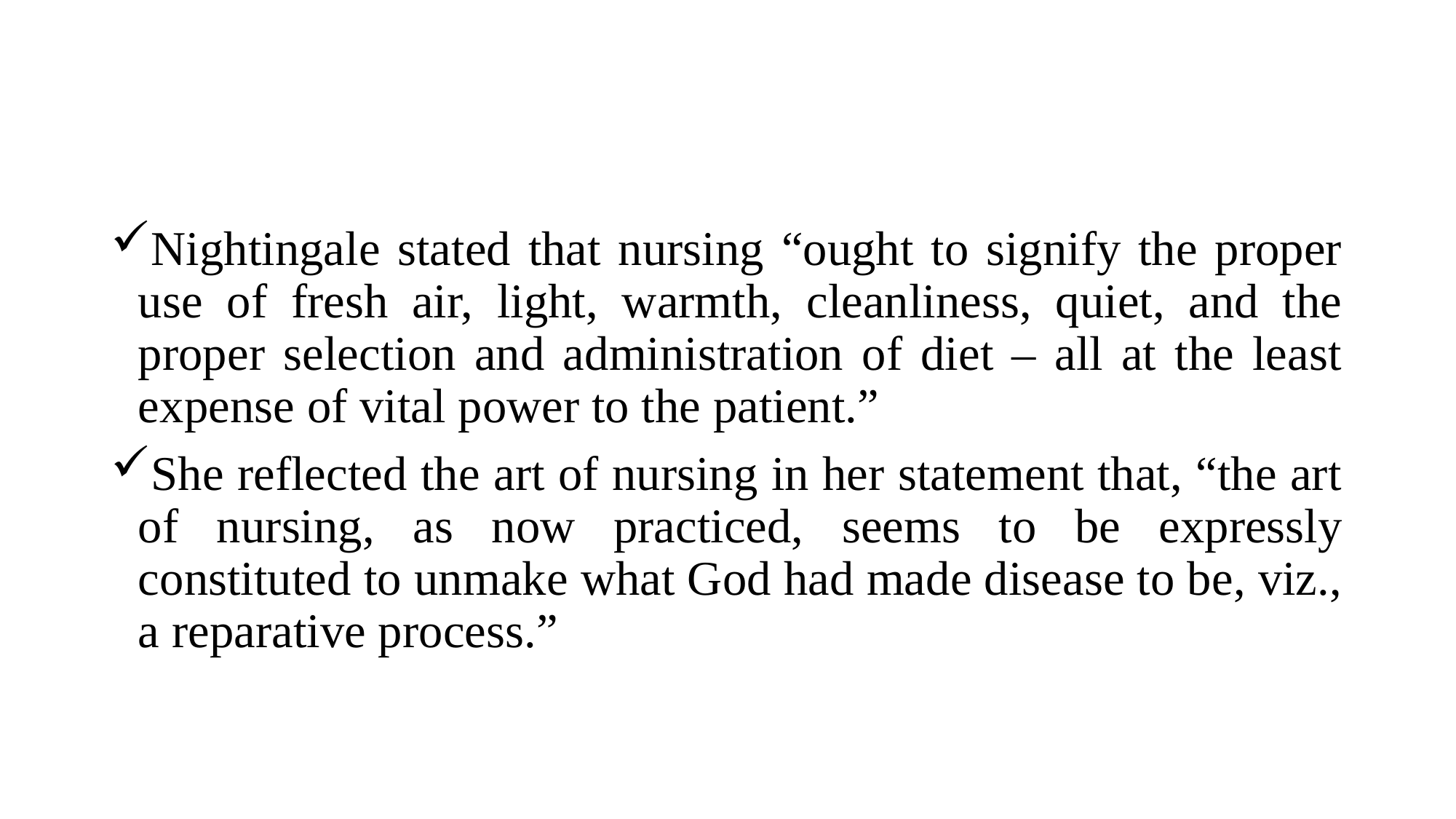

Nightingale stated that nursing “ought to signify the proper use of fresh air, light, warmth, cleanliness, quiet, and the proper selection and administration of diet – all at the least expense of vital power to the patient.”
She reflected the art of nursing in her statement that, “the art of nursing, as now practiced, seems to be expressly constituted to unmake what God had made disease to be, viz., a reparative process.”